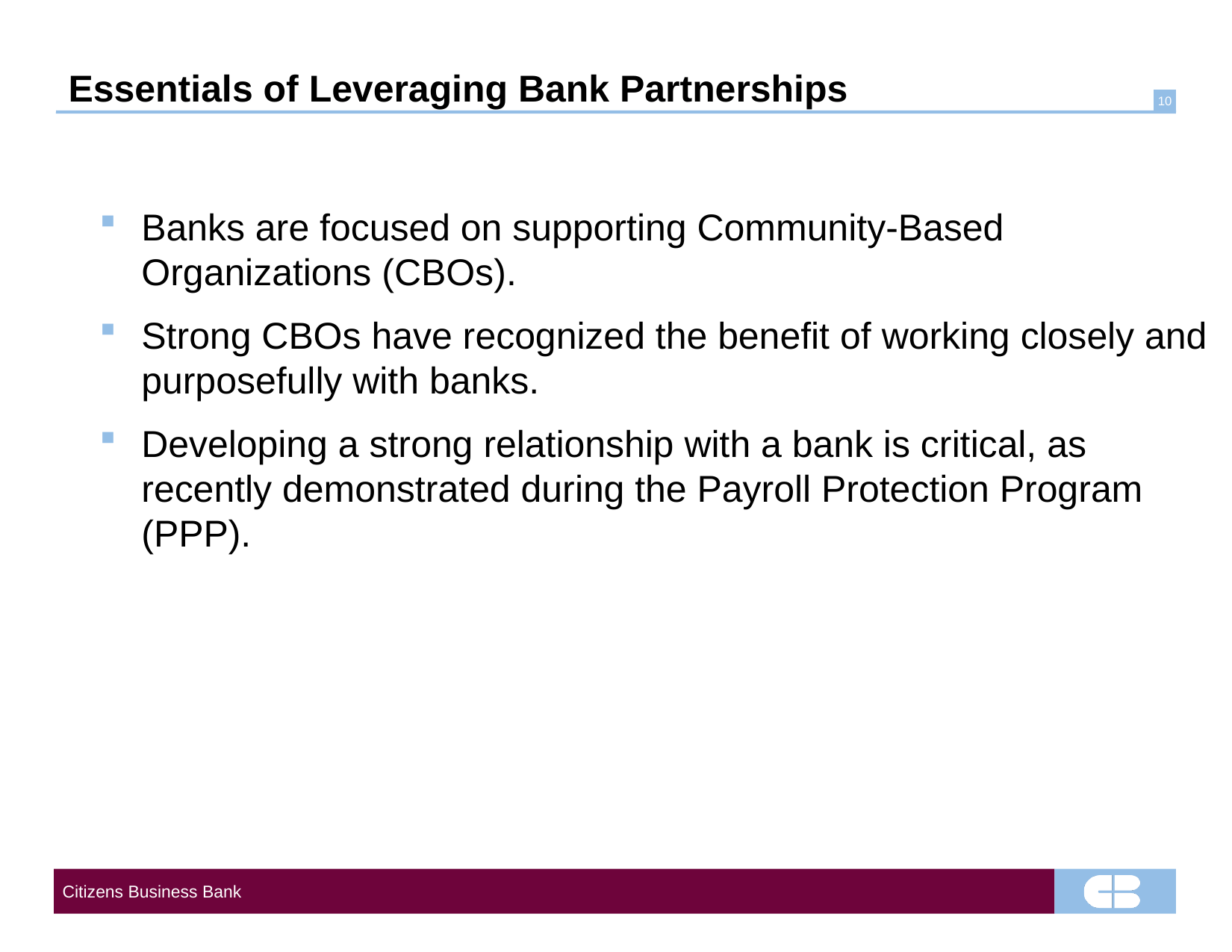

# Essentials of Leveraging Bank Partnerships

Banks are focused on supporting Community-Based Organizations (CBOs).
Strong CBOs have recognized the benefit of working closely and purposefully with banks.
Developing a strong relationship with a bank is critical, as recently demonstrated during the Payroll Protection Program (PPP).